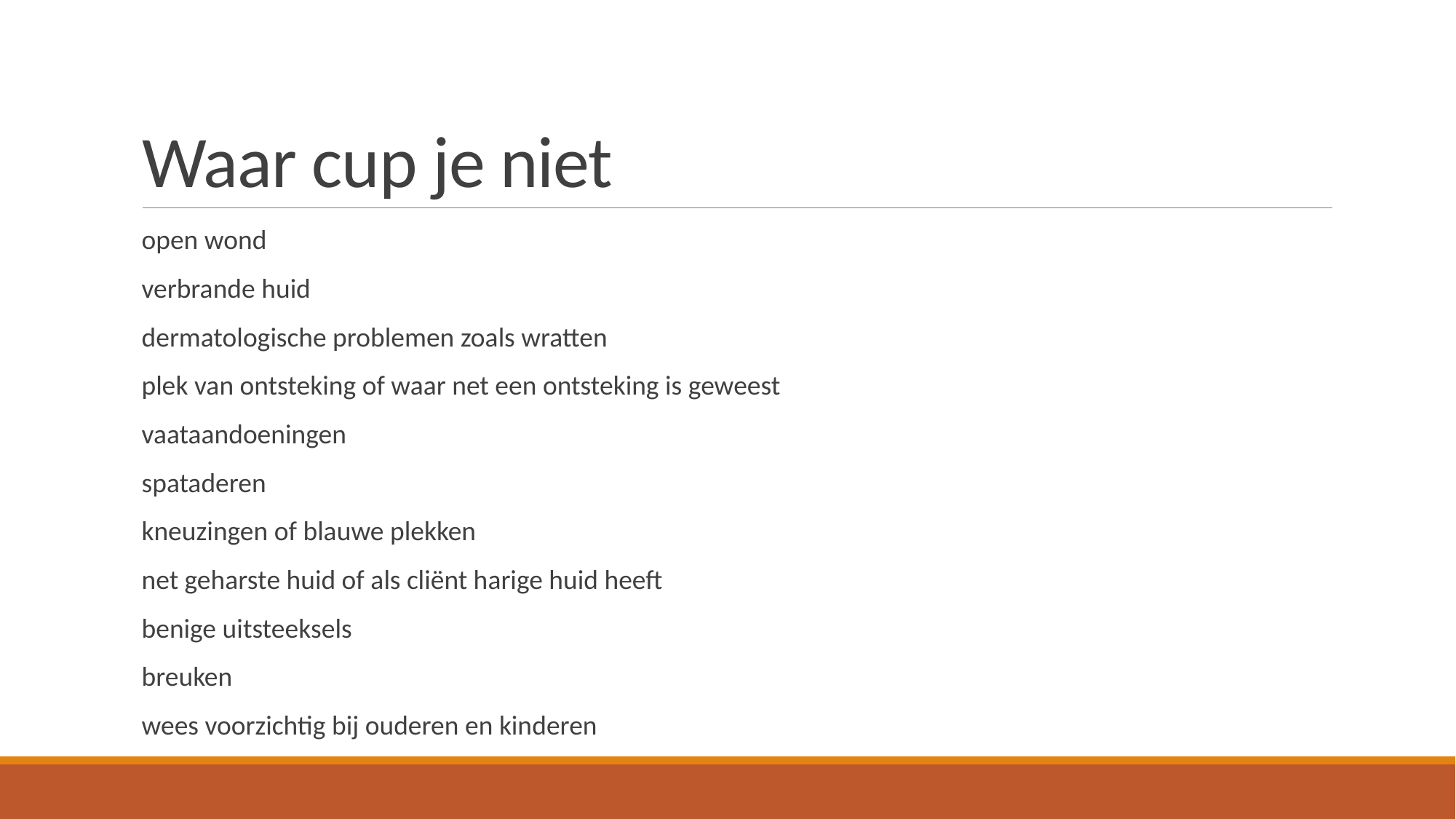

# Waar cup je niet
open wond
verbrande huid
dermatologische problemen zoals wratten
plek van ontsteking of waar net een ontsteking is geweest
vaataandoeningen
spataderen
kneuzingen of blauwe plekken
net geharste huid of als cliënt harige huid heeft
benige uitsteeksels
breuken
wees voorzichtig bij ouderen en kinderen